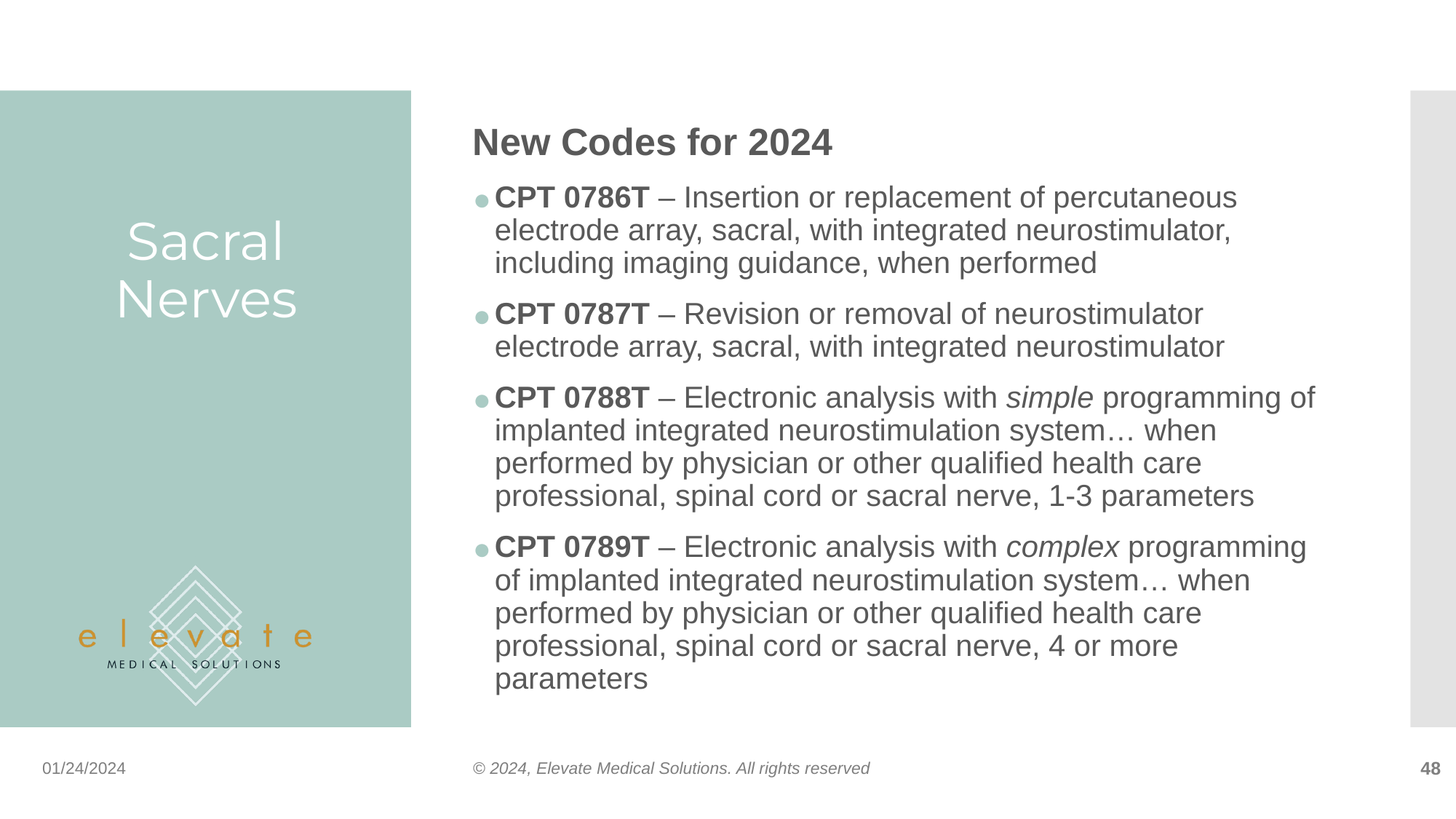

New Codes for 2024
CPT 0786T – Insertion or replacement of percutaneous electrode array, sacral, with integrated neurostimulator, including imaging guidance, when performed
CPT 0787T – Revision or removal of neurostimulator electrode array, sacral, with integrated neurostimulator
CPT 0788T – Electronic analysis with simple programming of implanted integrated neurostimulation system… when performed by physician or other qualified health care professional, spinal cord or sacral nerve, 1-3 parameters
CPT 0789T – Electronic analysis with complex programming of implanted integrated neurostimulation system… when performed by physician or other qualified health care professional, spinal cord or sacral nerve, 4 or more parameters
# Sacral Nerves
01/24/2024
© 2024, Elevate Medical Solutions. All rights reserved
48